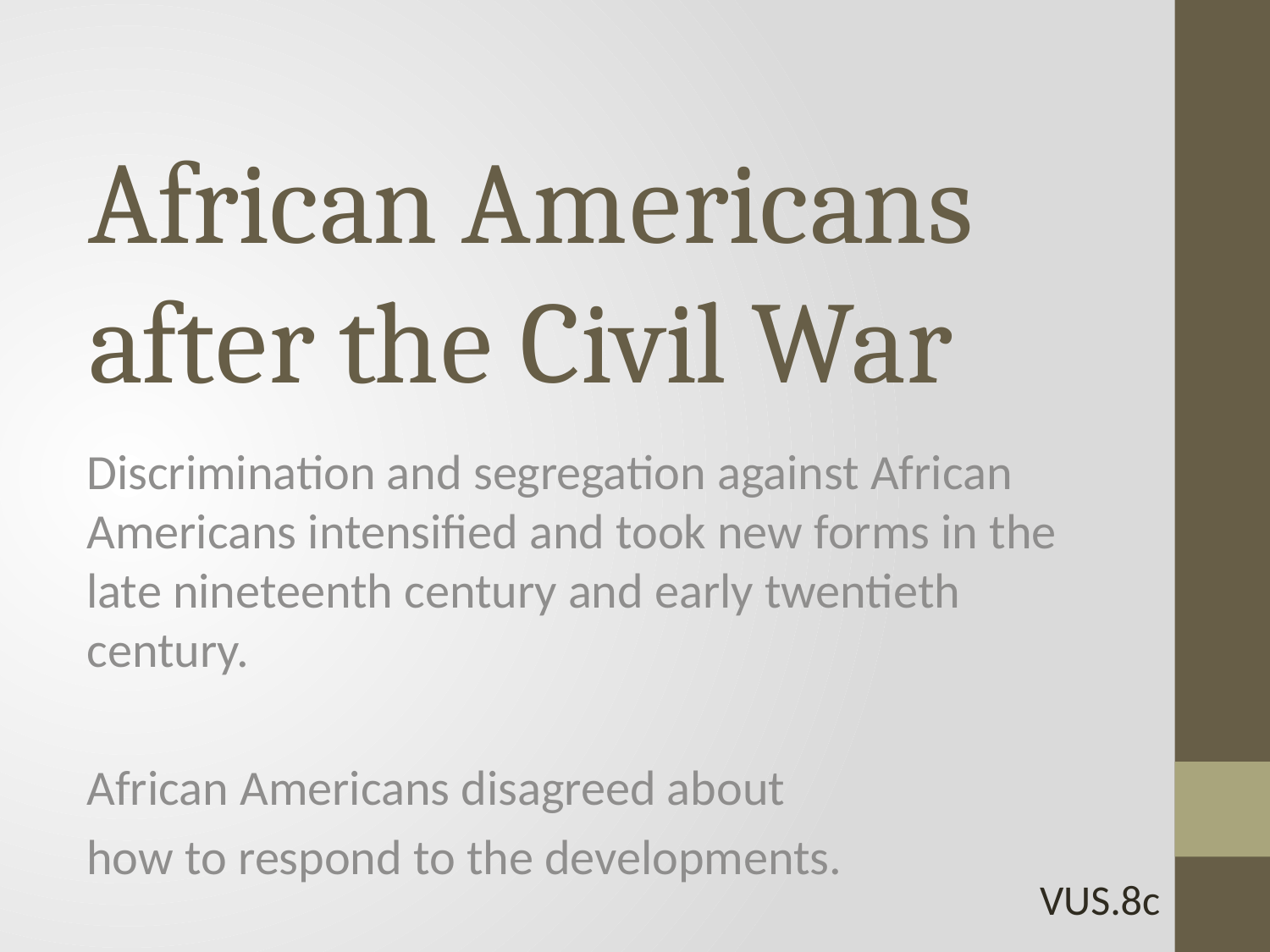

# African Americans after the Civil War
Discrimination and segregation against African Americans intensified and took new forms in the late nineteenth century and early twentieth century.

African Americans disagreed about
how to respond to the developments.
VUS.8c